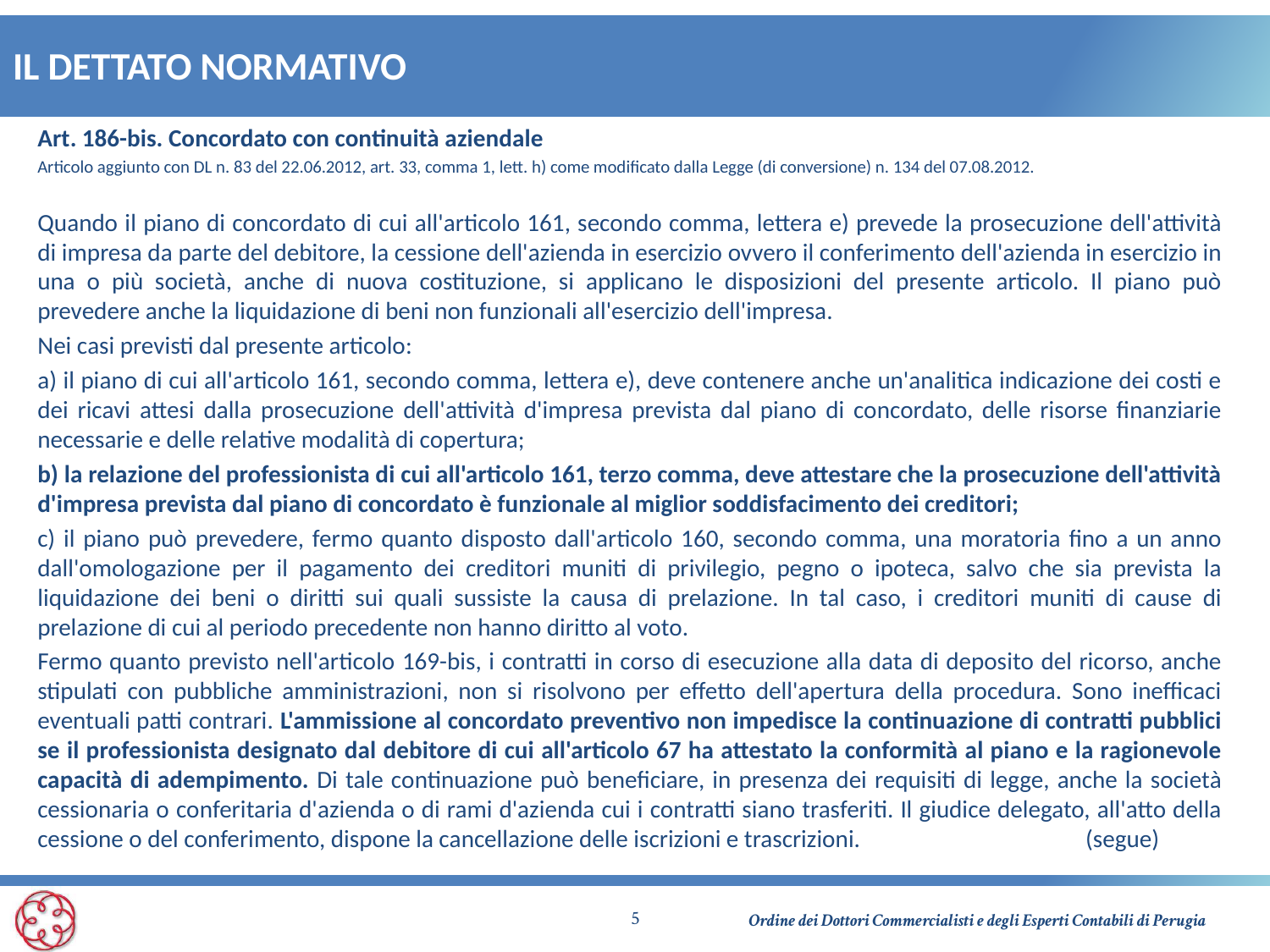

# IL DETTATO NORMATIVO
Art. 186-bis. Concordato con continuità aziendale
Articolo aggiunto con DL n. 83 del 22.06.2012, art. 33, comma 1, lett. h) come modificato dalla Legge (di conversione) n. 134 del 07.08.2012.

Quando il piano di concordato di cui all'articolo 161, secondo comma, lettera e) prevede la prosecuzione dell'attività di impresa da parte del debitore, la cessione dell'azienda in esercizio ovvero il conferimento dell'azienda in esercizio in una o più società, anche di nuova costituzione, si applicano le disposizioni del presente articolo. Il piano può prevedere anche la liquidazione di beni non funzionali all'esercizio dell'impresa.
Nei casi previsti dal presente articolo:
a) il piano di cui all'articolo 161, secondo comma, lettera e), deve contenere anche un'analitica indicazione dei costi e dei ricavi attesi dalla prosecuzione dell'attività d'impresa prevista dal piano di concordato, delle risorse finanziarie necessarie e delle relative modalità di copertura;
b) la relazione del professionista di cui all'articolo 161, terzo comma, deve attestare che la prosecuzione dell'attività d'impresa prevista dal piano di concordato è funzionale al miglior soddisfacimento dei creditori;
c) il piano può prevedere, fermo quanto disposto dall'articolo 160, secondo comma, una moratoria fino a un anno dall'omologazione per il pagamento dei creditori muniti di privilegio, pegno o ipoteca, salvo che sia prevista la liquidazione dei beni o diritti sui quali sussiste la causa di prelazione. In tal caso, i creditori muniti di cause di prelazione di cui al periodo precedente non hanno diritto al voto.
Fermo quanto previsto nell'articolo 169-bis, i contratti in corso di esecuzione alla data di deposito del ricorso, anche stipulati con pubbliche amministrazioni, non si risolvono per effetto dell'apertura della procedura. Sono inefficaci eventuali patti contrari. L'ammissione al concordato preventivo non impedisce la continuazione di contratti pubblici se il professionista designato dal debitore di cui all'articolo 67 ha attestato la conformità al piano e la ragionevole capacità di adempimento. Di tale continuazione può beneficiare, in presenza dei requisiti di legge, anche la società cessionaria o conferitaria d'azienda o di rami d'azienda cui i contratti siano trasferiti. Il giudice delegato, all'atto della cessione o del conferimento, dispone la cancellazione delle iscrizioni e trascrizioni.                                         (segue)
5